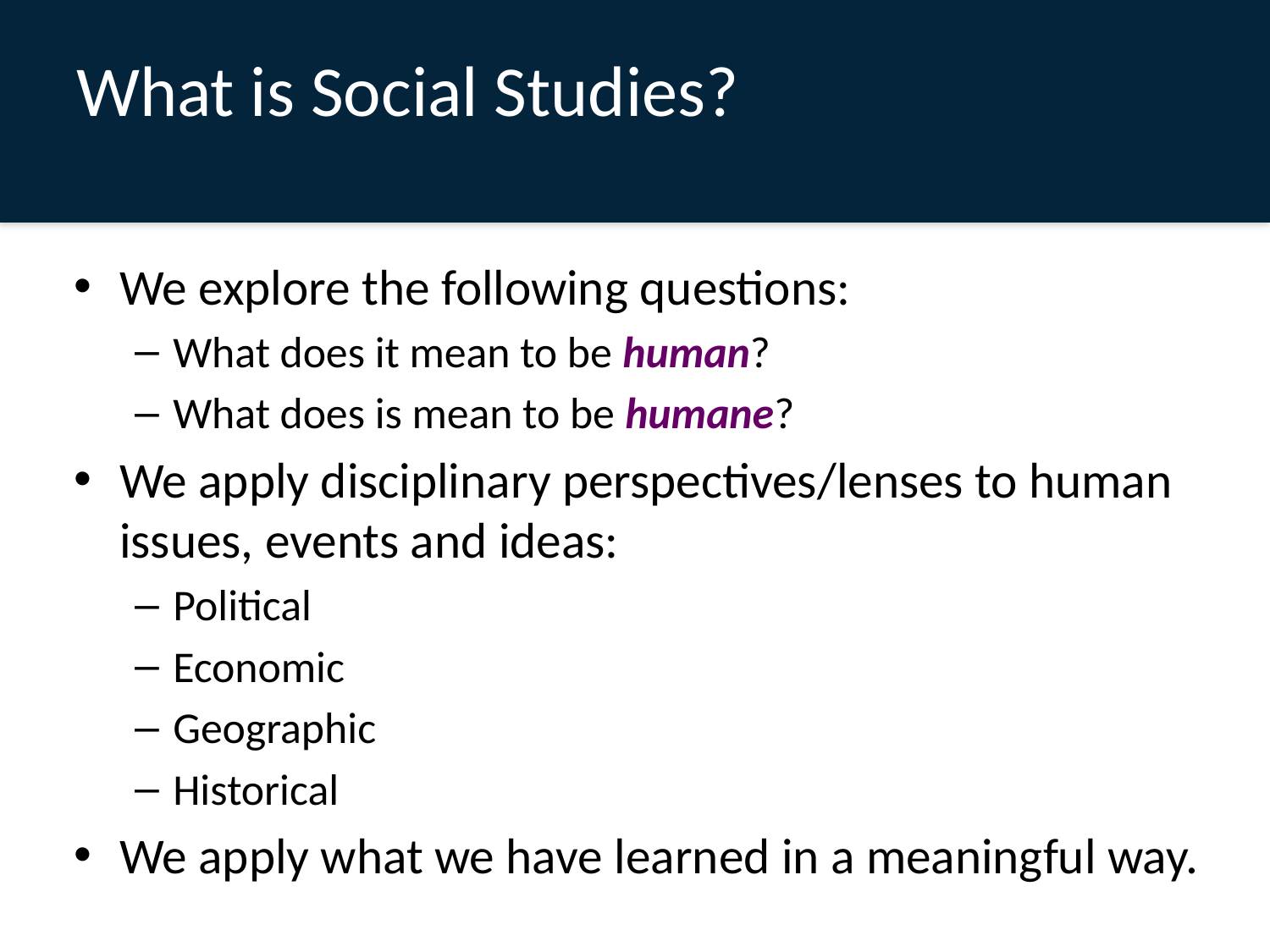

# What is Social Studies?
We explore the following questions:
What does it mean to be human?
What does is mean to be humane?
We apply disciplinary perspectives/lenses to human issues, events and ideas:
Political
Economic
Geographic
Historical
We apply what we have learned in a meaningful way.